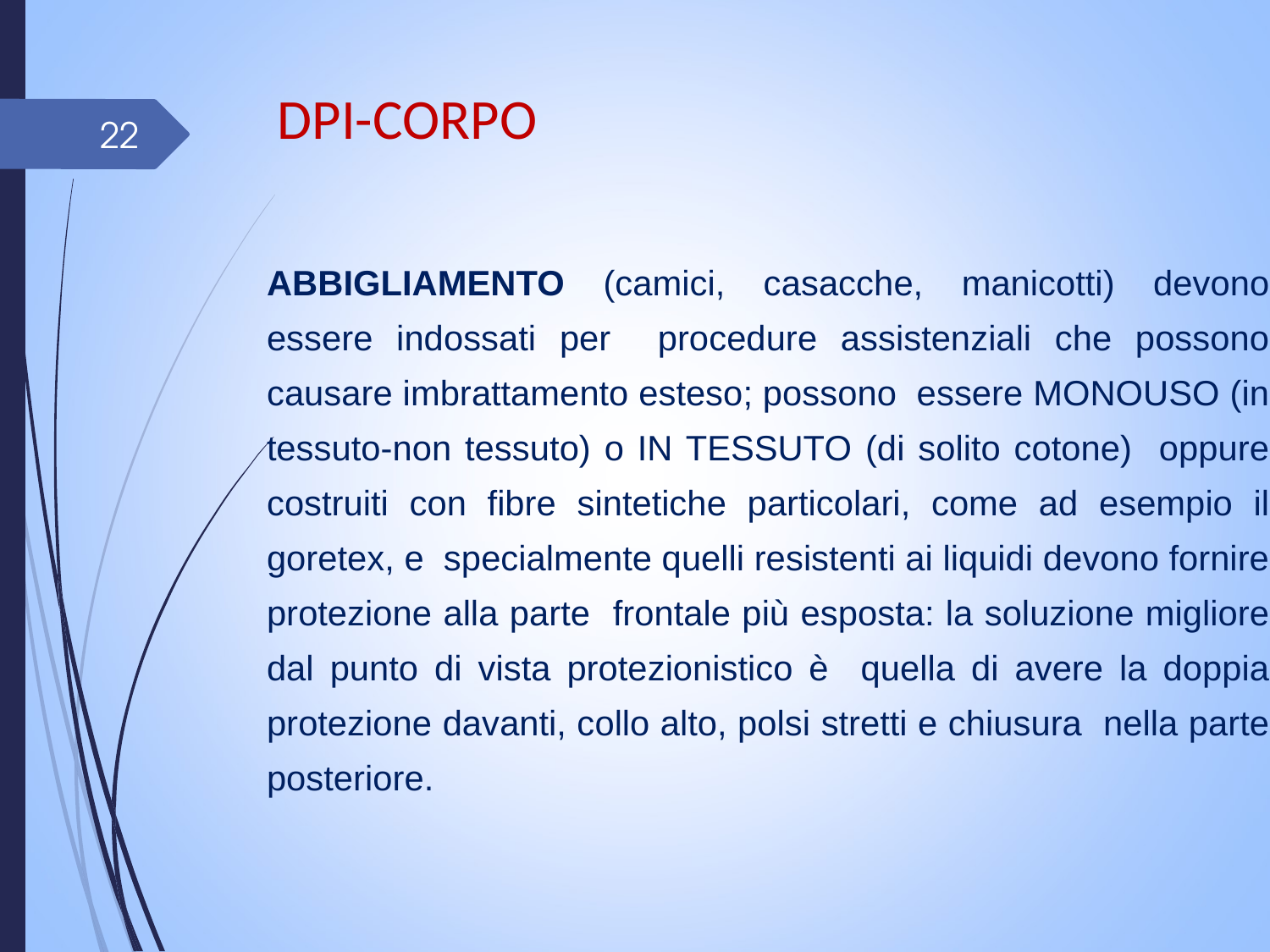

# DPI-CORPO
22
ABBIGLIAMENTO (camici, casacche, manicotti) devono essere indossati per  procedure assistenziali che possono causare imbrattamento esteso; possono  essere MONOUSO (in tessuto-non tessuto) o IN TESSUTO (di solito cotone)  oppure costruiti con fibre sintetiche particolari, come ad esempio il goretex, e  specialmente quelli resistenti ai liquidi devono fornire protezione alla parte  frontale più esposta: la soluzione migliore dal punto di vista protezionistico è  quella di avere la doppia protezione davanti, collo alto, polsi stretti e chiusura  nella parte posteriore.